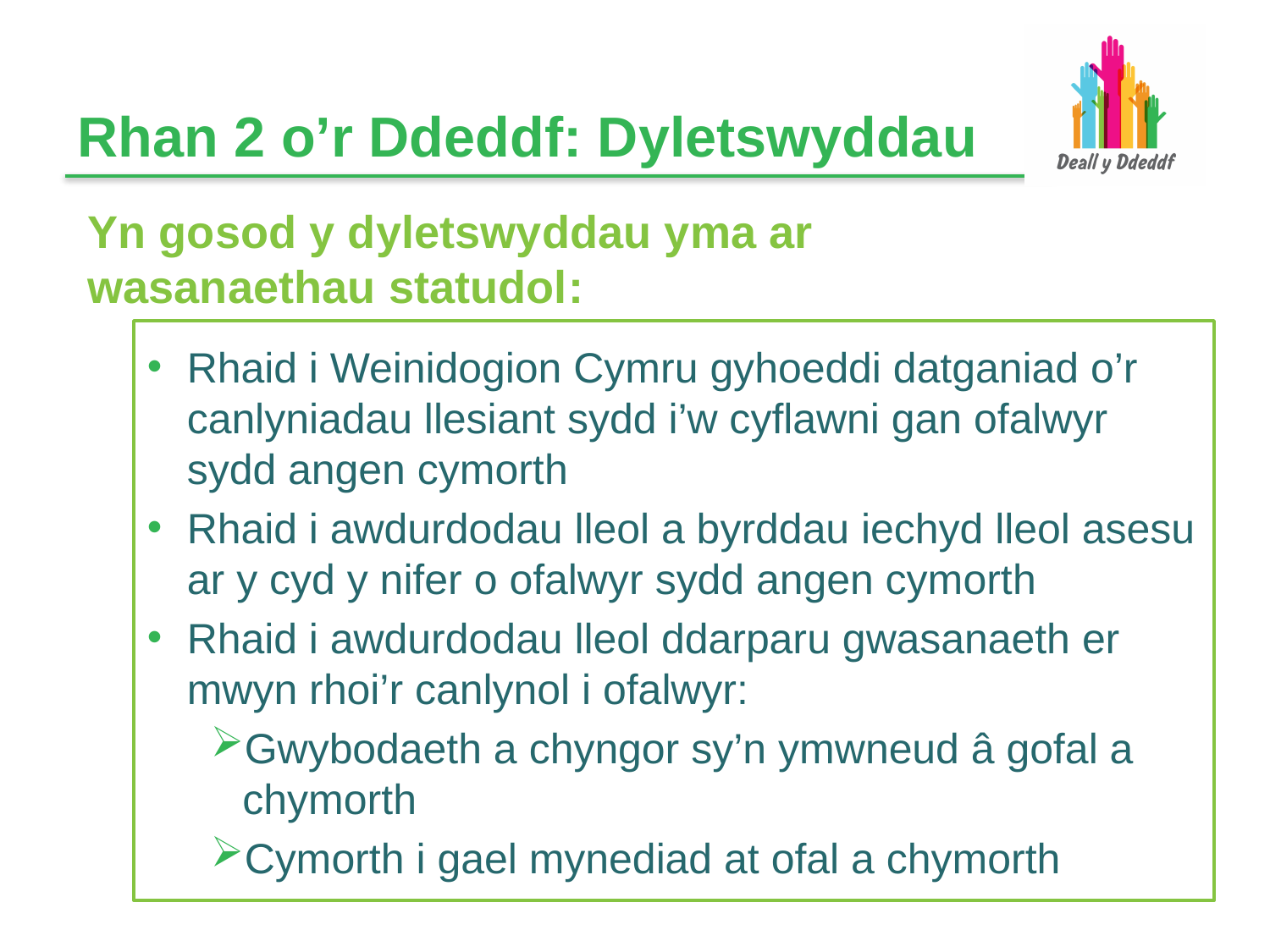

# Rhan 2 o’r Ddeddf: Dyletswyddau
Yn gosod y dyletswyddau yma ar wasanaethau statudol:

Rhaid i Weinidogion Cymru gyhoeddi datganiad o’r canlyniadau llesiant sydd i’w cyflawni gan ofalwyr sydd angen cymorth
Rhaid i awdurdodau lleol a byrddau iechyd lleol asesu ar y cyd y nifer o ofalwyr sydd angen cymorth
Rhaid i awdurdodau lleol ddarparu gwasanaeth er mwyn rhoi’r canlynol i ofalwyr:
Gwybodaeth a chyngor sy’n ymwneud â gofal a chymorth
Cymorth i gael mynediad at ofal a chymorth